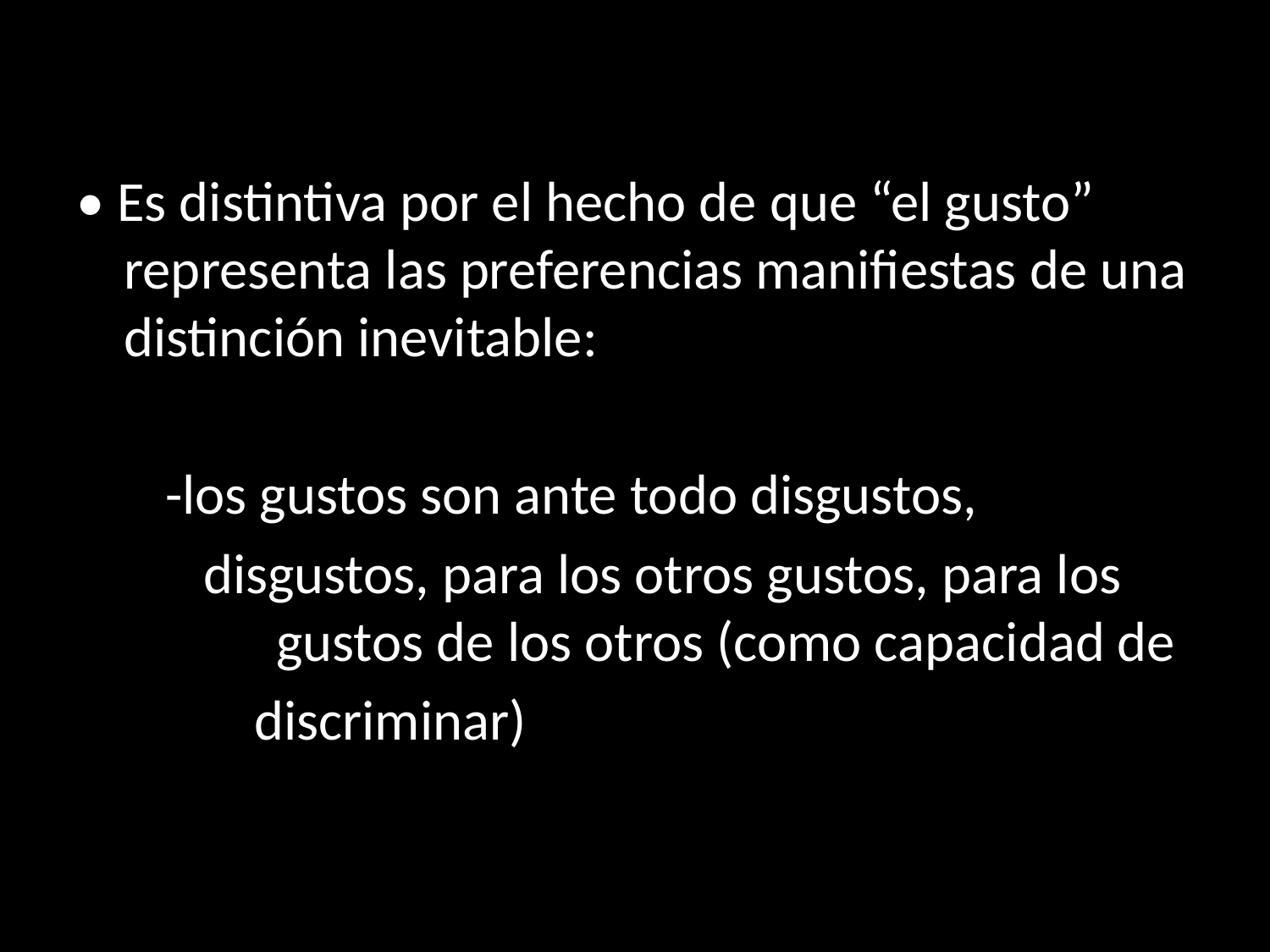

• Es distintiva por el hecho de que “el gusto” representa las preferencias manifiestas de una distinción inevitable:

       -los gustos son ante todo disgustos,
          disgustos, para los otros gustos, para los   	  gustos de los otros (como capacidad de
              discriminar)